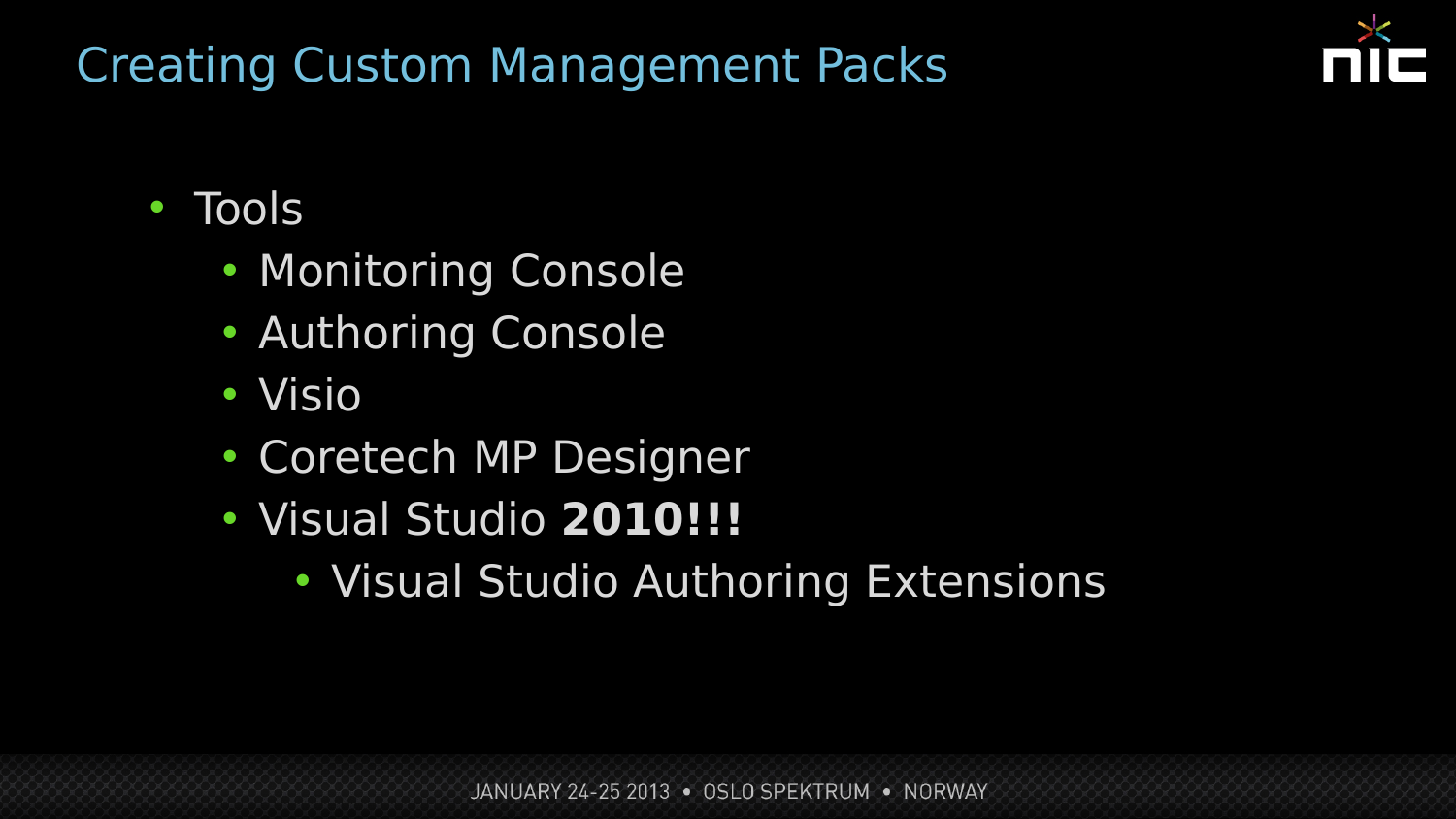

# Creating Custom Management Packs
Tools
Monitoring Console
Authoring Console
Visio
Coretech MP Designer
Visual Studio 2010!!!
Visual Studio Authoring Extensions